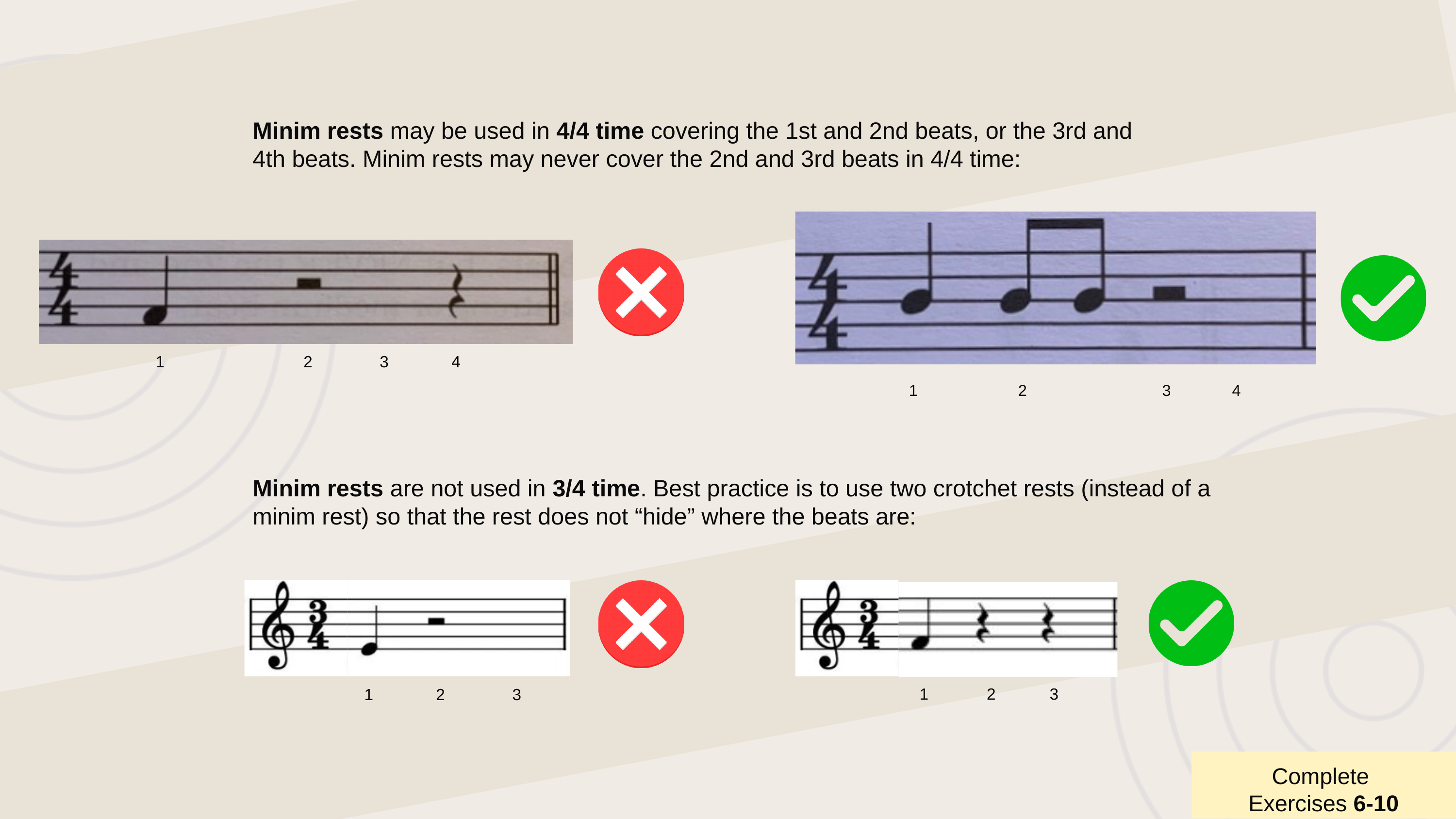

Minim rests may be used in 4/4 time covering the 1st and 2nd beats, or the 3rd and 4th beats. Minim rests may never cover the 2nd and 3rd beats in 4/4 time:

1                               2               3              4
1                       2                               3              4

Minim rests are not used in 3/4 time. Best practice is to use two crotchet rests (instead of a minim rest) so that the rest does not “hide” where the beats are:

1              2               3

1             2            3

Complete
Exercises 6-10